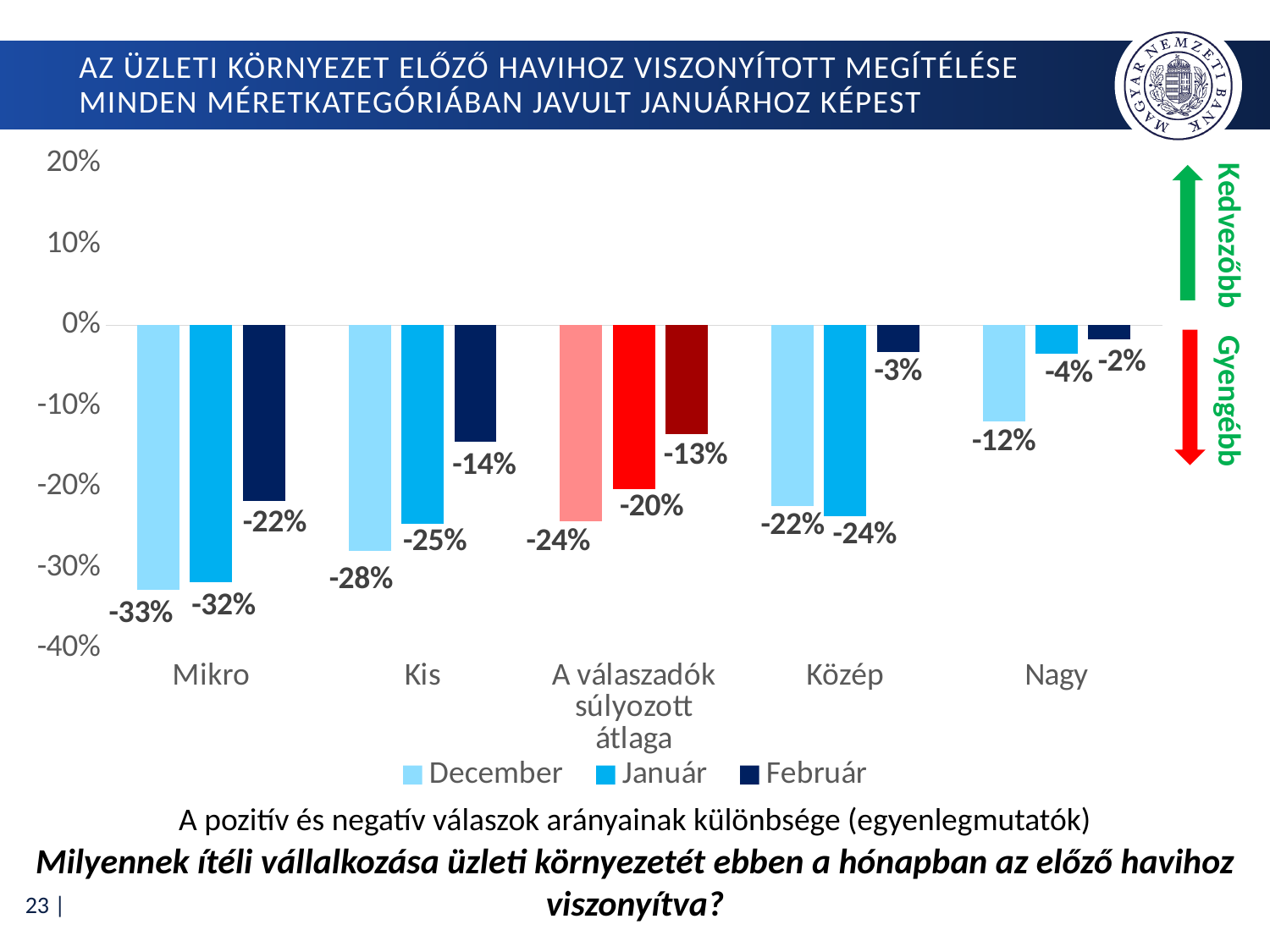

# Az üzleti környezet előző havihoz viszonyított megítélése minden méretkategóriában javult januárhoz képest

### Chart

| Category | December | Január | Február |
|---|---|---|---|
| Mikro | -0.3272849462365591 | -0.31839080459770114 | -0.21771858714533876 |
| Kis | -0.2792079207920792 | -0.2452229299363057 | -0.1440677966101695 |
| A válaszadók súlyozott átlaga | -0.2428628944451824 | -0.20257190124851934 | -0.13437036332079283 |
| Közép | -0.22357723577235772 | -0.23636363636363636 | -0.032679738562091526 |
| Nagy | -0.11904761904761907 | -0.03508771929824561 | -0.017241379310344834 |
A pozitív és negatív válaszok arányainak különbsége (egyenlegmutatók)
Milyennek ítéli vállalkozása üzleti környezetét ebben a hónapban az előző havihoz viszonyítva?